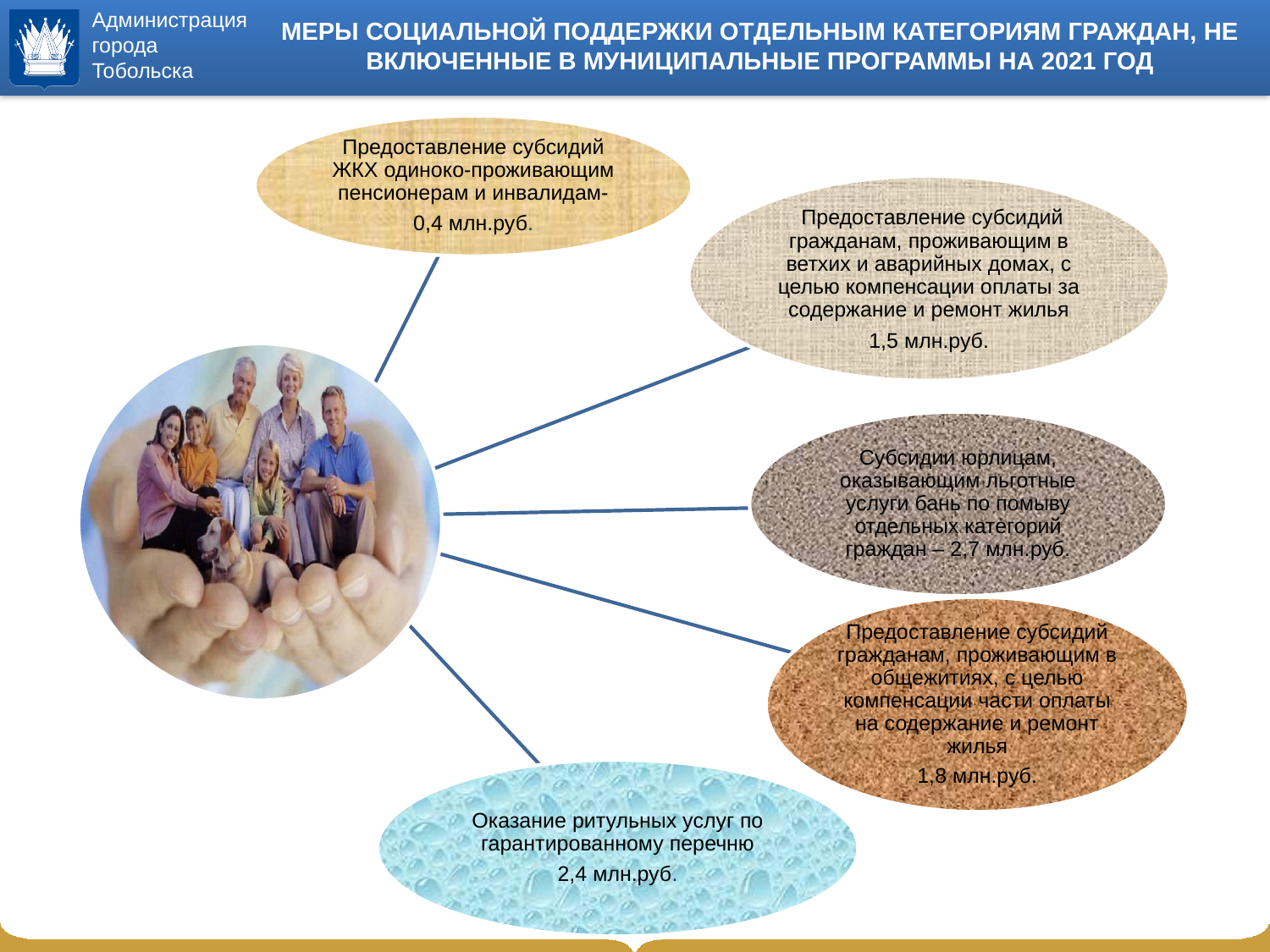

# МЕРЫ СОЦИАЛЬНОЙ ПОДДЕРЖКИ ОТДЕЛЬНЫМ КАТЕГОРИЯМ ГРАЖДАН, НЕ ВКЛЮЧЕННЫЕ В МУНИЦИПАЛЬНЫЕ ПРОГРАММЫ НА 2021 ГОД
Предоставление субсидий ЖКХ одиноко-проживающим пенсионерам и инвалидам-
0,4 млн.руб.
 Предоставление субсидий гражданам, проживающим в ветхих и аварийных домах, с целью компенсации оплаты за содержание и ремонт жилья
1,5 млн.руб.
Субсидии юрлицам, оказывающим льготные услуги бань по помыву отдельных категорий граждан – 2,7 млн.руб.
Предоставление субсидий гражданам, проживающим в общежитиях, с целью компенсации части оплаты на содержание и ремонт жилья
1,8 млн.руб.
Оказание ритульных услуг по гарантированному перечню
2,4 млн.руб.